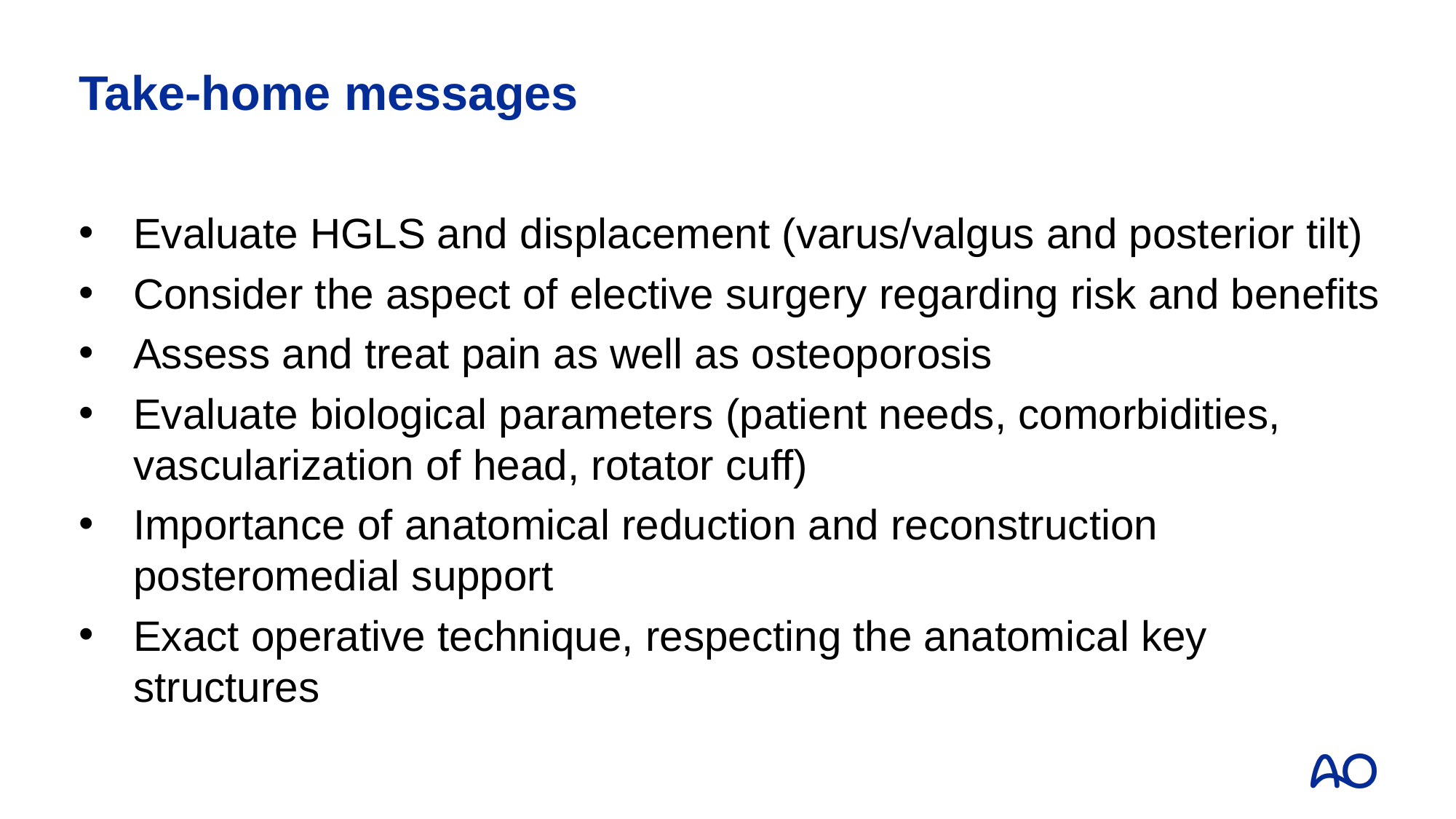

# Take-home messages
Evaluate HGLS and displacement (varus/valgus and posterior tilt)
Consider the aspect of elective surgery regarding risk and benefits
Assess and treat pain as well as osteoporosis
Evaluate biological parameters (patient needs, comorbidities, vascularization of head, rotator cuff)
Importance of anatomical reduction and reconstruction posteromedial support
Exact operative technique, respecting the anatomical key structures